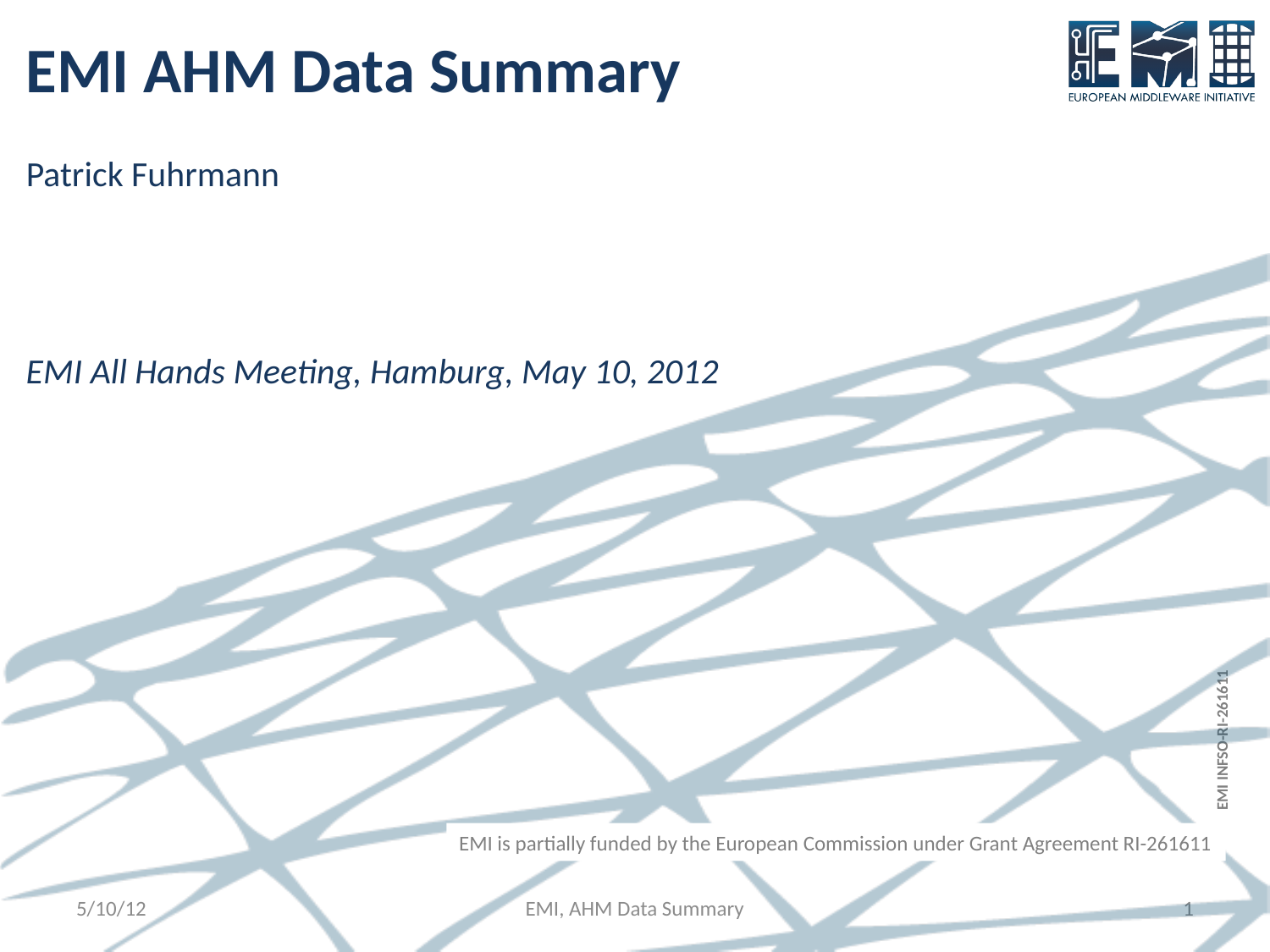

EMI AHM Data Summary
Patrick Fuhrmann
EMI All Hands Meeting, Hamburg, May 10, 2012
EMI is partially funded by the European Commission under Grant Agreement RI-261611
5/10/12
EMI, AHM Data Summary
1